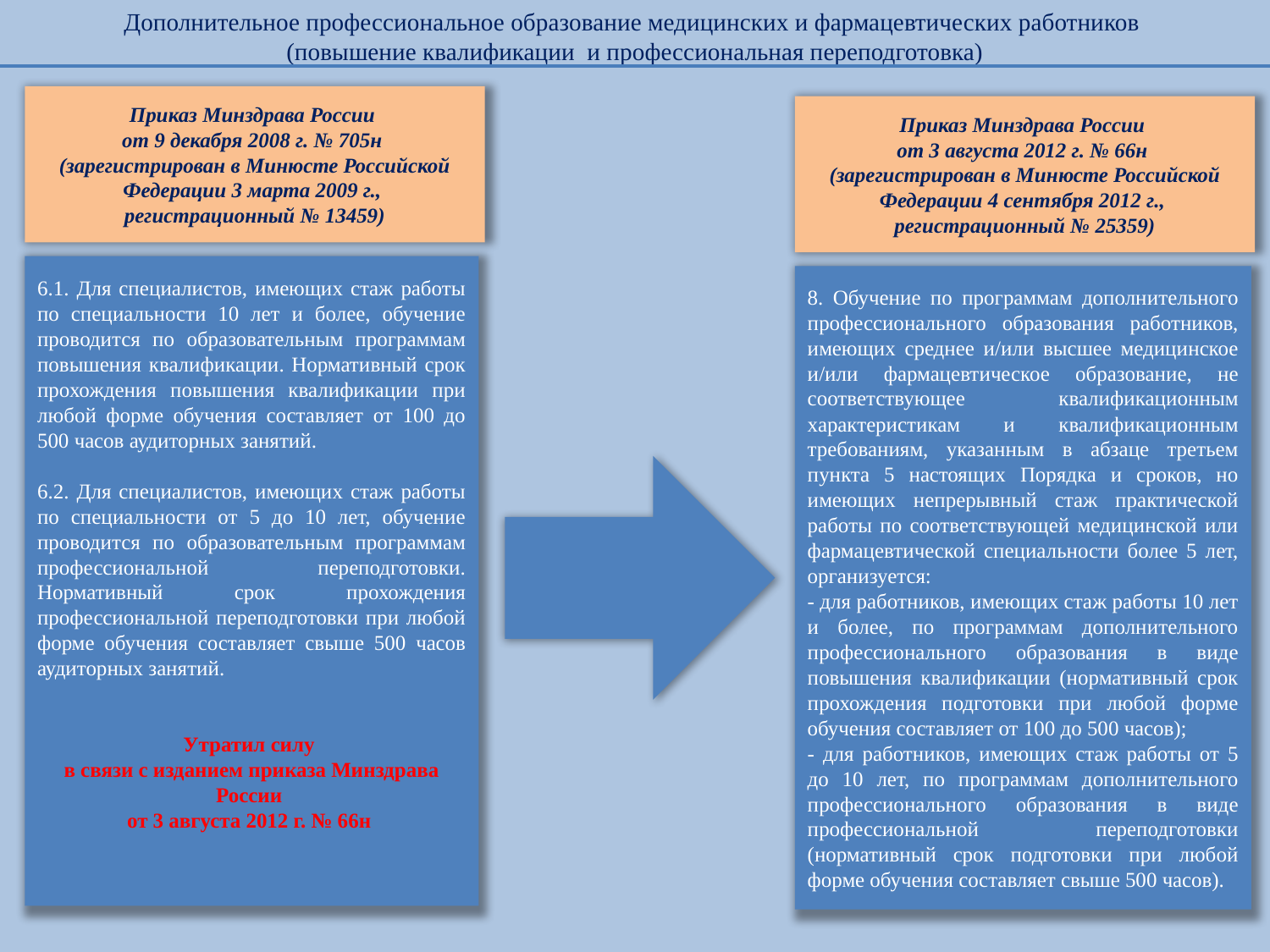

Дополнительное профессиональное образование медицинских и фармацевтических работников
(повышение квалификации  и профессиональная переподготовка)
Приказ Минздрава России
от 9 декабря 2008 г. № 705н
(зарегистрирован в Минюсте Российской Федерации 3 марта 2009 г.,
регистрационный № 13459)
Приказ Минздрава России
от 3 августа 2012 г. № 66н
(зарегистрирован в Минюсте Российской Федерации 4 сентября 2012 г.,
регистрационный № 25359)
6.1. Для специалистов, имеющих стаж работы по специальности 10 лет и более, обучение проводится по образовательным программам повышения квалификации. Нормативный срок прохождения повышения квалификации при любой форме обучения составляет от 100 до 500 часов аудиторных занятий.

6.2. Для специалистов, имеющих стаж работы по специальности от 5 до 10 лет, обучение проводится по образовательным программам профессиональной переподготовки. Нормативный срок прохождения профессиональной переподготовки при любой форме обучения составляет свыше 500 часов аудиторных занятий.

Утратил силу
в связи с изданием приказа Минздрава России
от 3 августа 2012 г. № 66н

8. Обучение по программам дополнительного профессионального образования работников, имеющих среднее и/или высшее медицинское и/или фармацевтическое образование, не соответствующее квалификационным характеристикам и квалификационным требованиям, указанным в абзаце третьем пункта 5 настоящих Порядка и сроков, но имеющих непрерывный стаж практической работы по соответствующей медицинской или фармацевтической специальности более 5 лет, организуется:
- для работников, имеющих стаж работы 10 лет и более, по программам дополнительного профессионального образования в виде повышения квалификации (нормативный срок прохождения подготовки при любой форме обучения составляет от 100 до 500 часов);
- для работников, имеющих стаж работы от 5 до 10 лет, по программам дополнительного профессионального образования в виде профессиональной переподготовки (нормативный срок подготовки при любой форме обучения составляет свыше 500 часов).